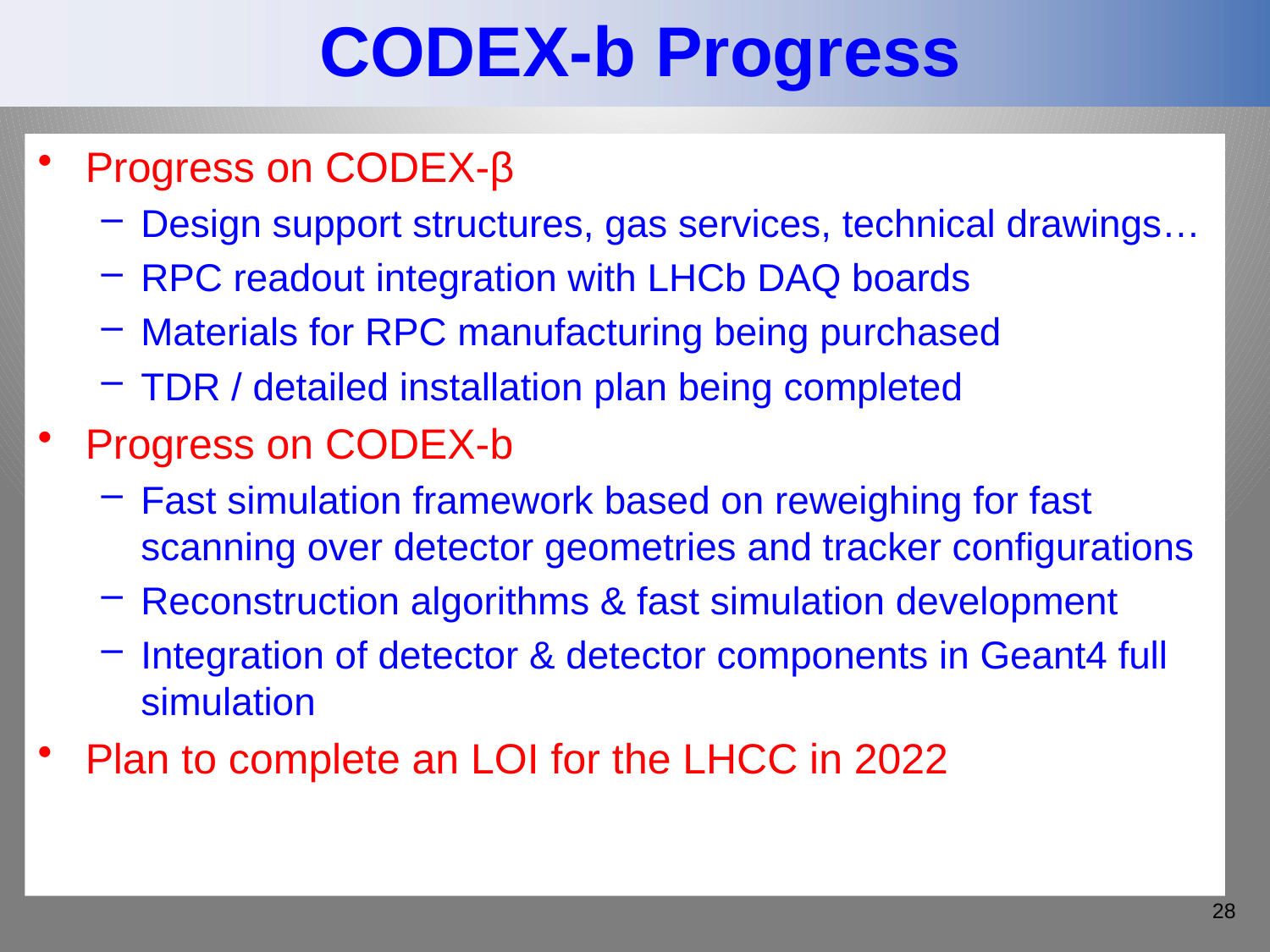

# CODEX-b Progress
Progress on CODEX-β
Design support structures, gas services, technical drawings…
RPC readout integration with LHCb DAQ boards
Materials for RPC manufacturing being purchased
TDR / detailed installation plan being completed
Progress on CODEX-b
Fast simulation framework based on reweighing for fast scanning over detector geometries and tracker configurations
Reconstruction algorithms & fast simulation development
Integration of detector & detector components in Geant4 full simulation
Plan to complete an LOI for the LHCC in 2022

28